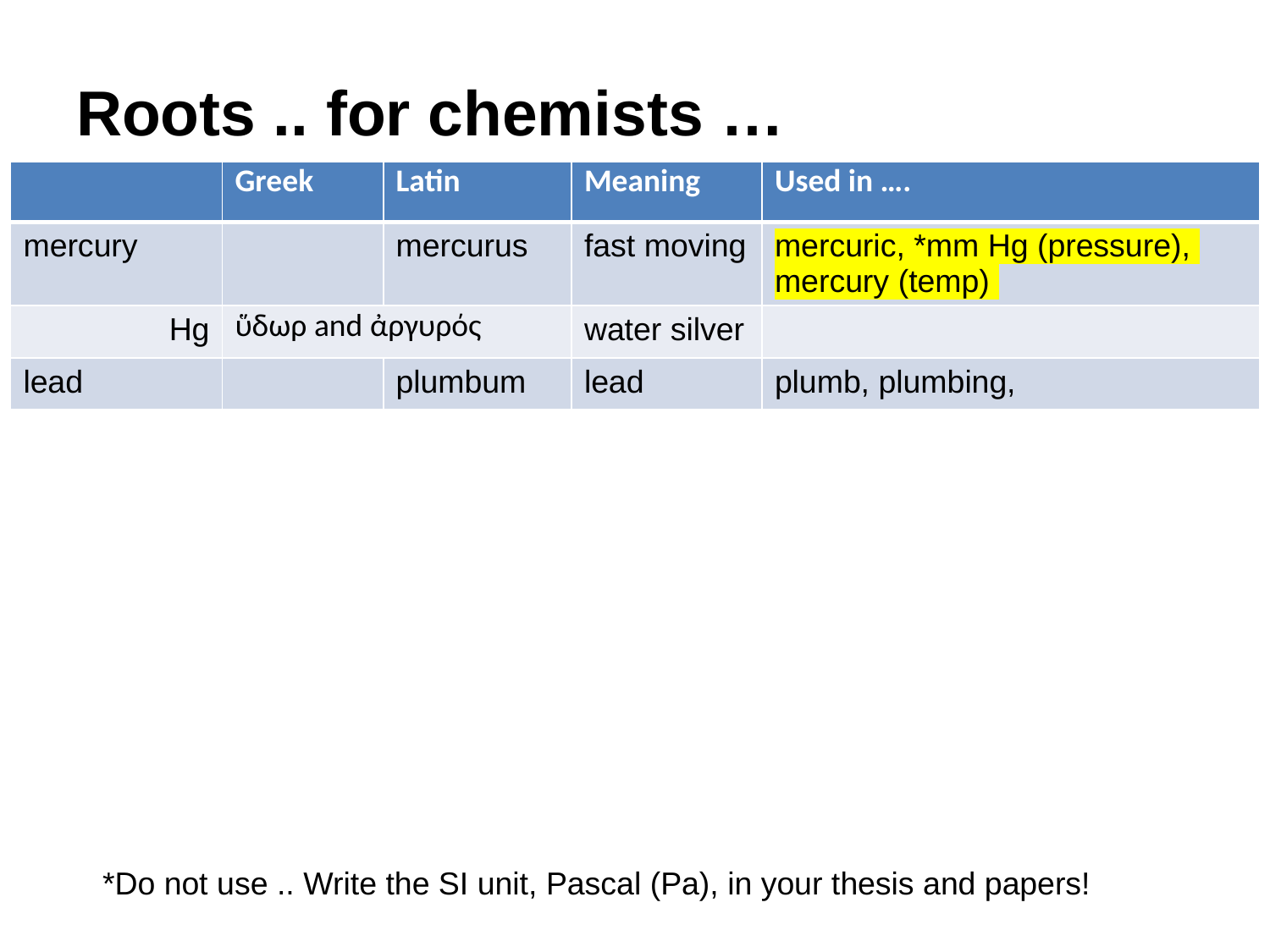

# Roots .. for chemists …
|  | Greek | Latin | Meaning | Used in …. |
| --- | --- | --- | --- | --- |
| mercury |  | mercurus | fast moving | mercuric, \*mm Hg (pressure), mercury (temp) |
| Hg | ὕδωρ and ἀργυρός |  | water silver |  |
| lead |  | plumbum | lead | plumb, plumbing, |

*Do not use .. Write the SI unit, Pascal (Pa), in your thesis and papers!